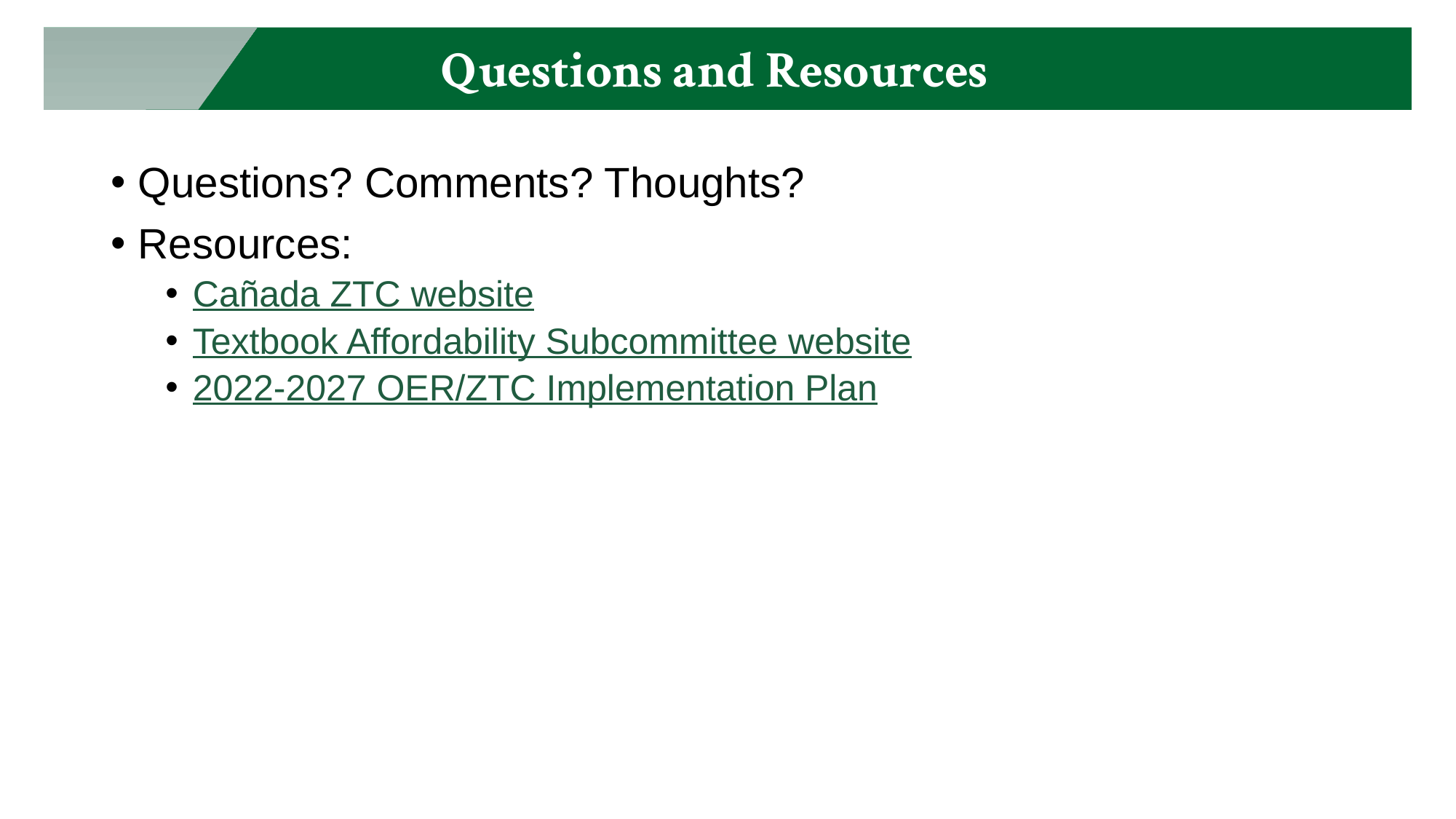

Questions and Resources
Questions? Comments? Thoughts?
Resources:
Cañada ZTC website
Textbook Affordability Subcommittee website
2022-2027 OER/ZTC Implementation Plan